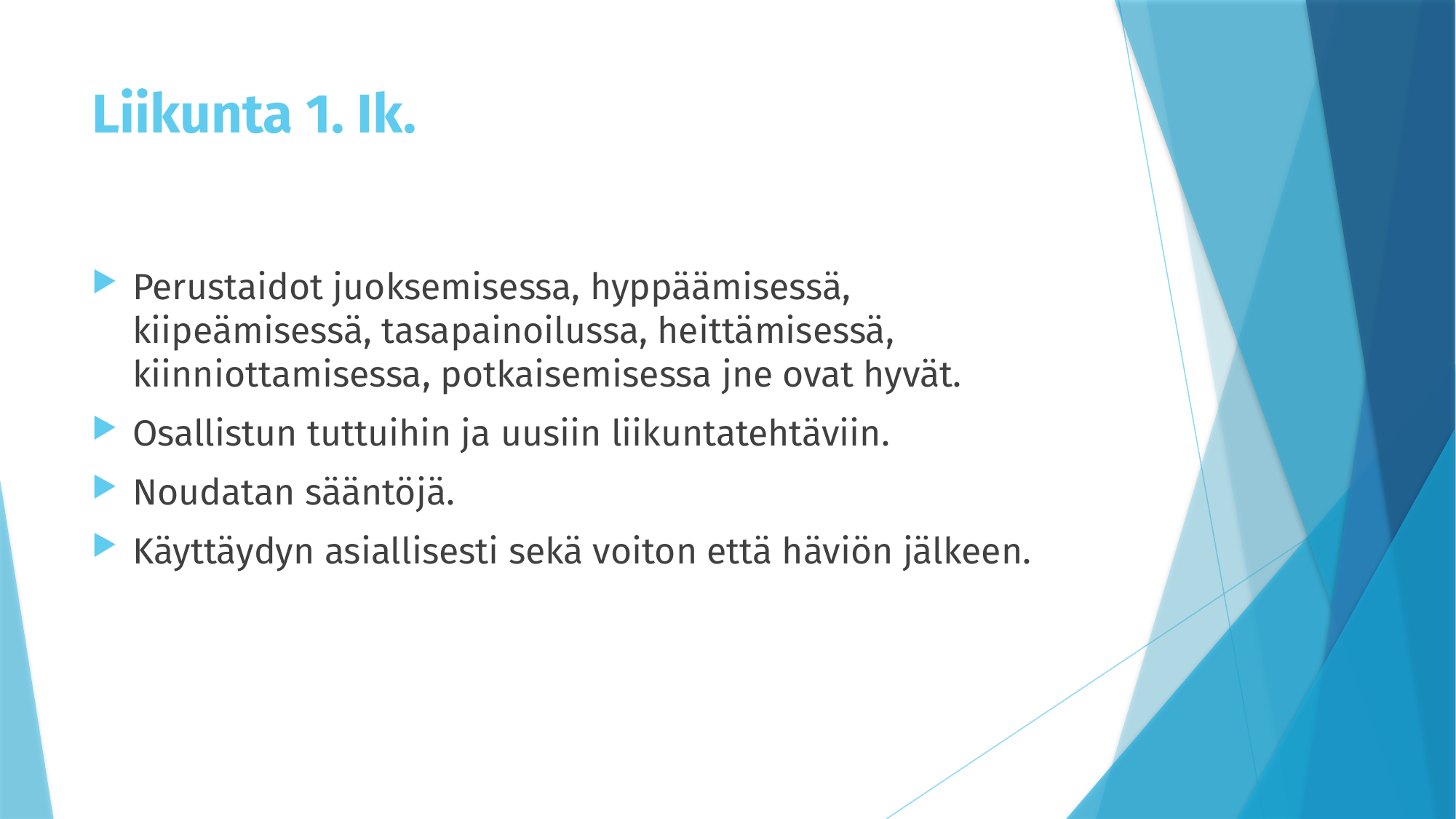

# Liikunta 1. Ik.
Perustaidot juoksemisessa, hyppäämisessä, kiipeämisessä, tasapainoilussa, heittämisessä, kiinniottamisessa, potkaisemisessa jne ovat hyvät.
Osallistun tuttuihin ja uusiin liikuntatehtäviin.
Noudatan sääntöjä.
Käyttäydyn asiallisesti sekä voiton että häviön jälkeen.